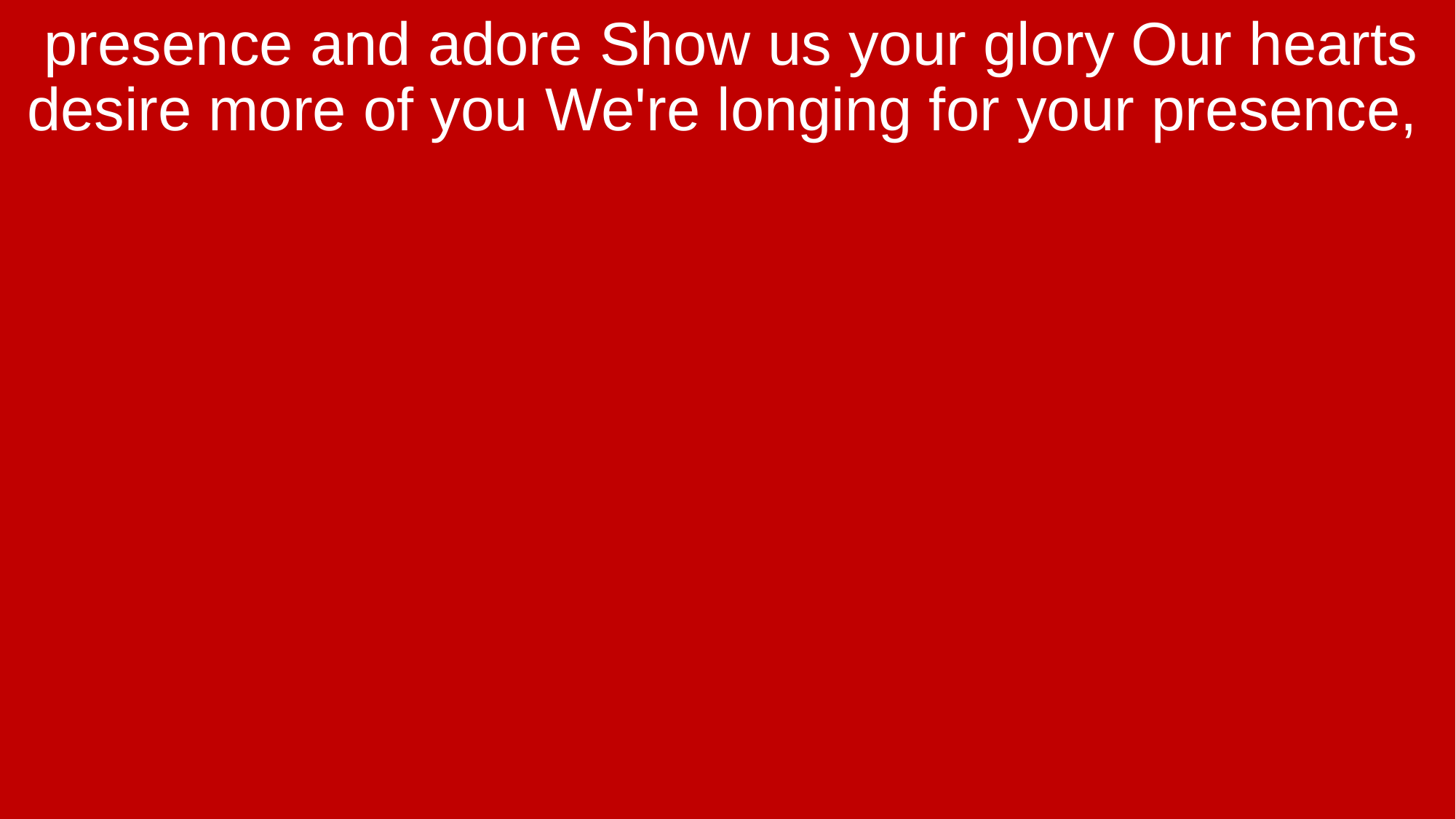

presence and adore Show us your glory Our hearts desire more of you We're longing for your presence,